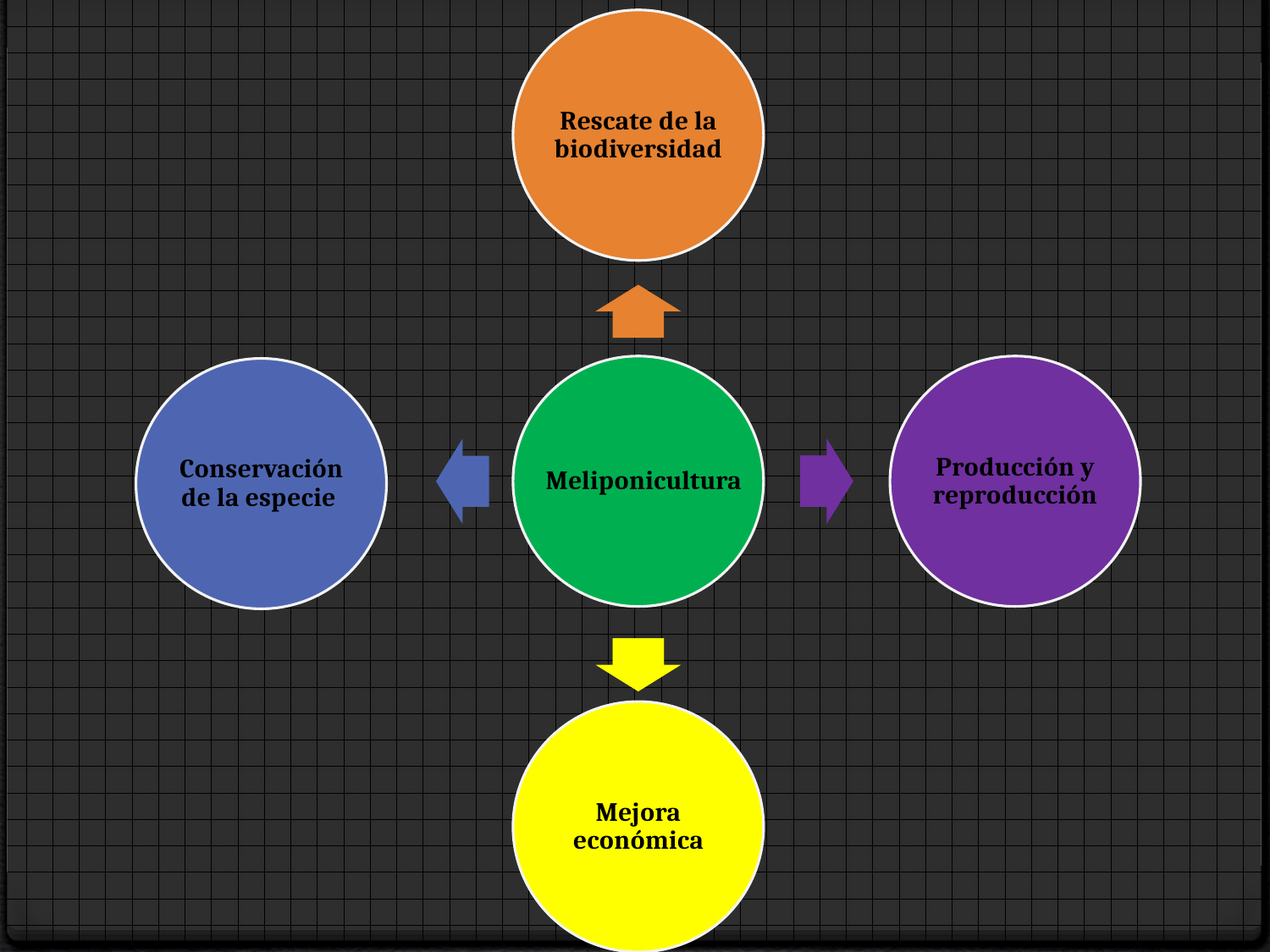

Rescate de la biodiversidad

Meliponicultura

Producción y reproducción

Conservación de la especie

Mejora económica